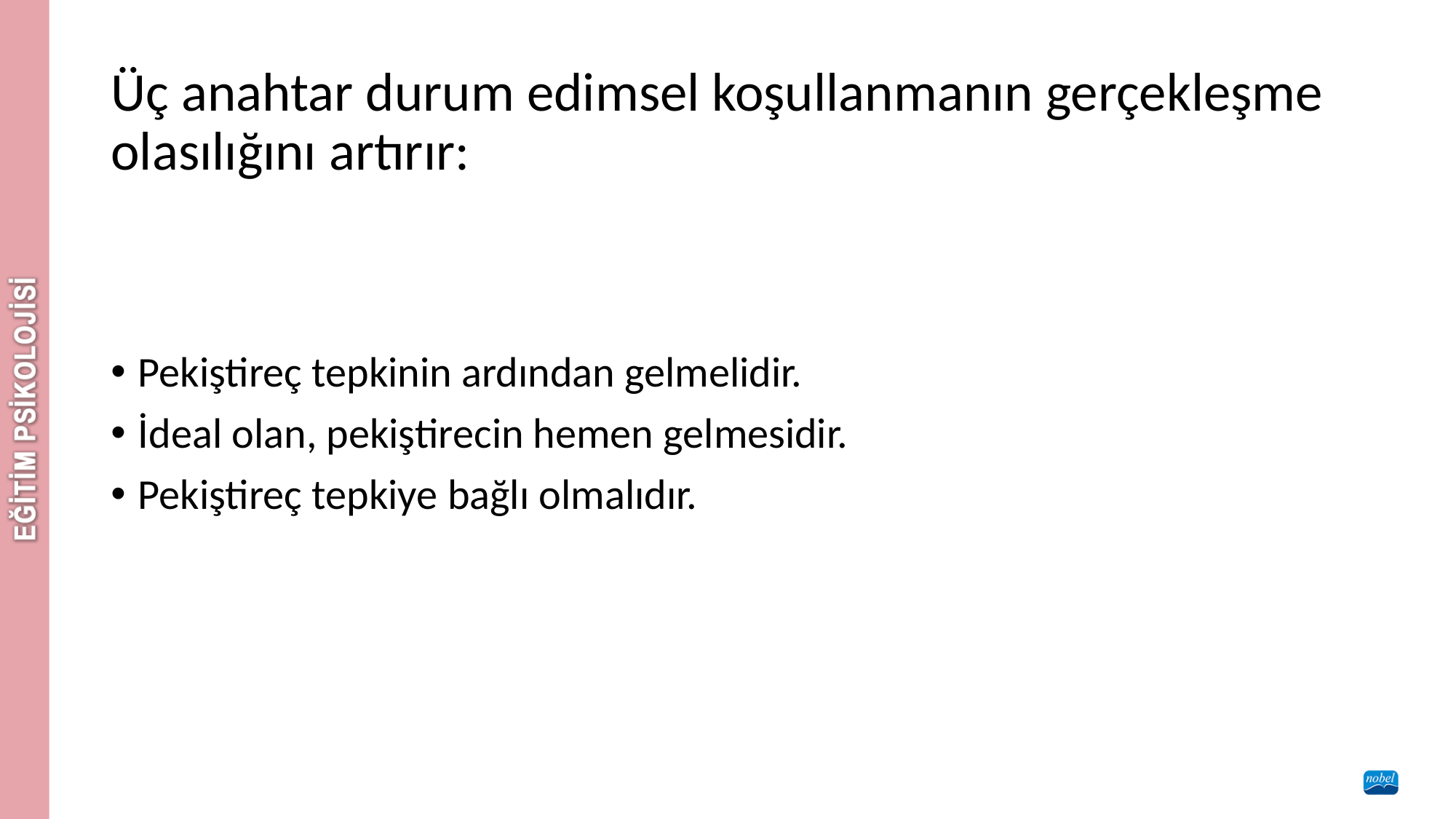

# Üç anahtar durum edimsel koşullanmanın gerçekleşme olasılığını artırır:

Pekiştireç tepkinin ardından gelmelidir.
İdeal olan, pekiştirecin hemen gelmesidir.
Pekiştireç tepkiye bağlı olmalıdır.